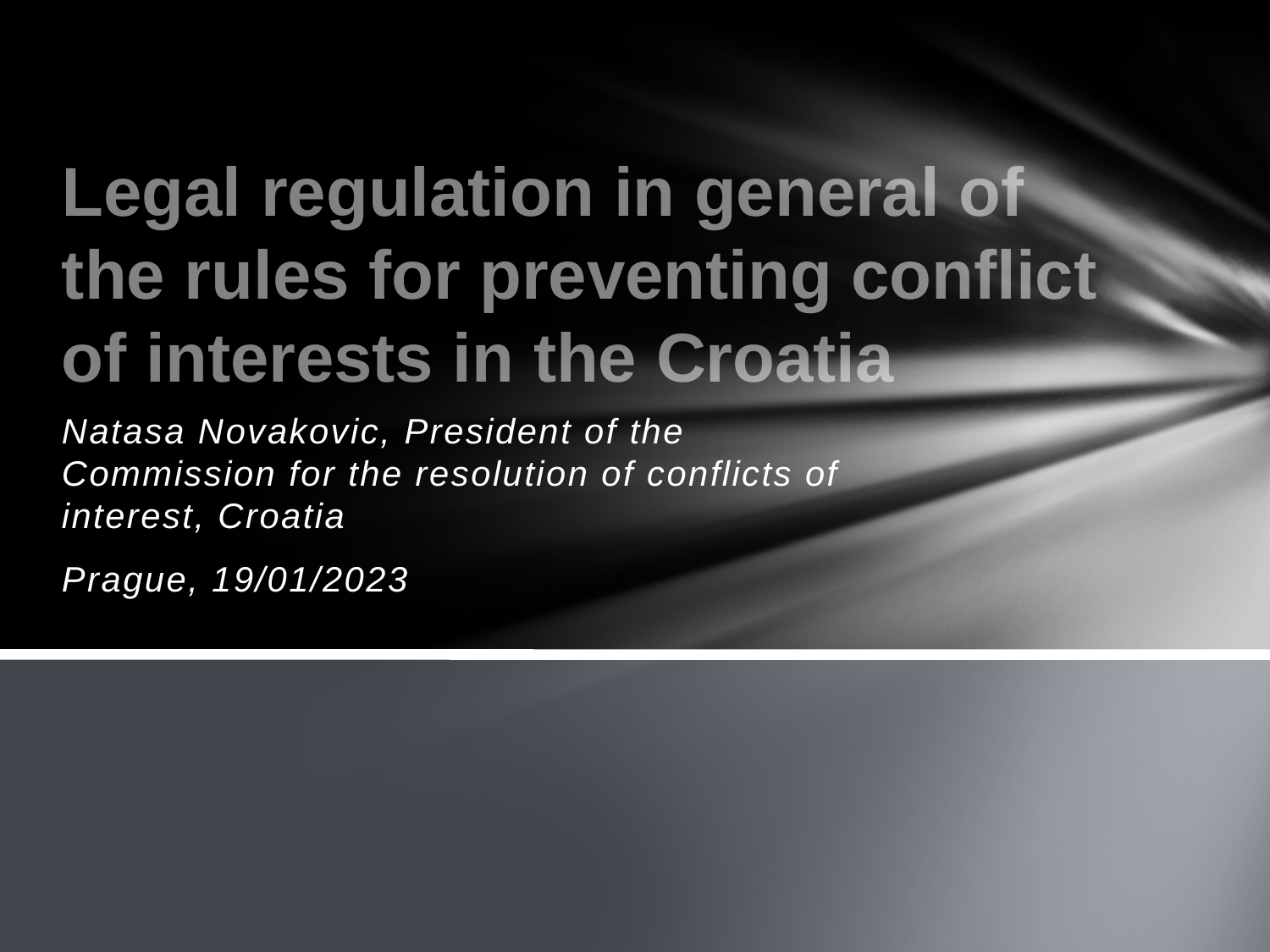

# Legal regulation in general of the rules for preventing conflict of interests in the Croatia
Natasa Novakovic, President of the Commission for the resolution of conflicts of interest, Croatia
Prague, 19/01/2023